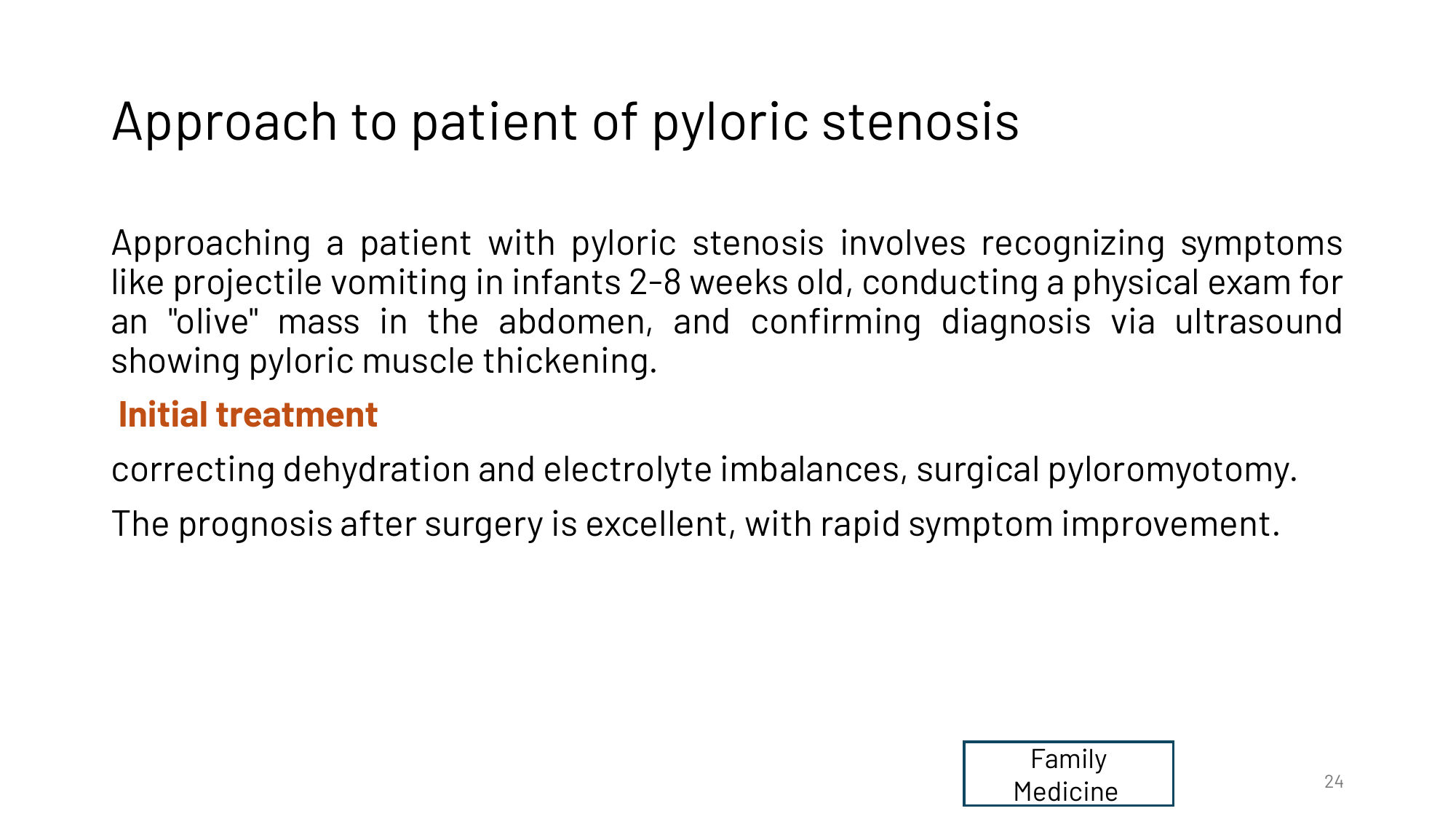

# Approach to patient of pyloric stenosis
Approaching a patient with pyloric stenosis involves recognizing symptoms like projectile vomiting in infants 2-8 weeks old, conducting a physical exam for an "olive" mass in the abdomen, and confirming diagnosis via ultrasound showing pyloric muscle thickening.
 Initial treatment
correcting dehydration and electrolyte imbalances, surgical pyloromyotomy.
The prognosis after surgery is excellent, with rapid symptom improvement.
Family Medicine
24